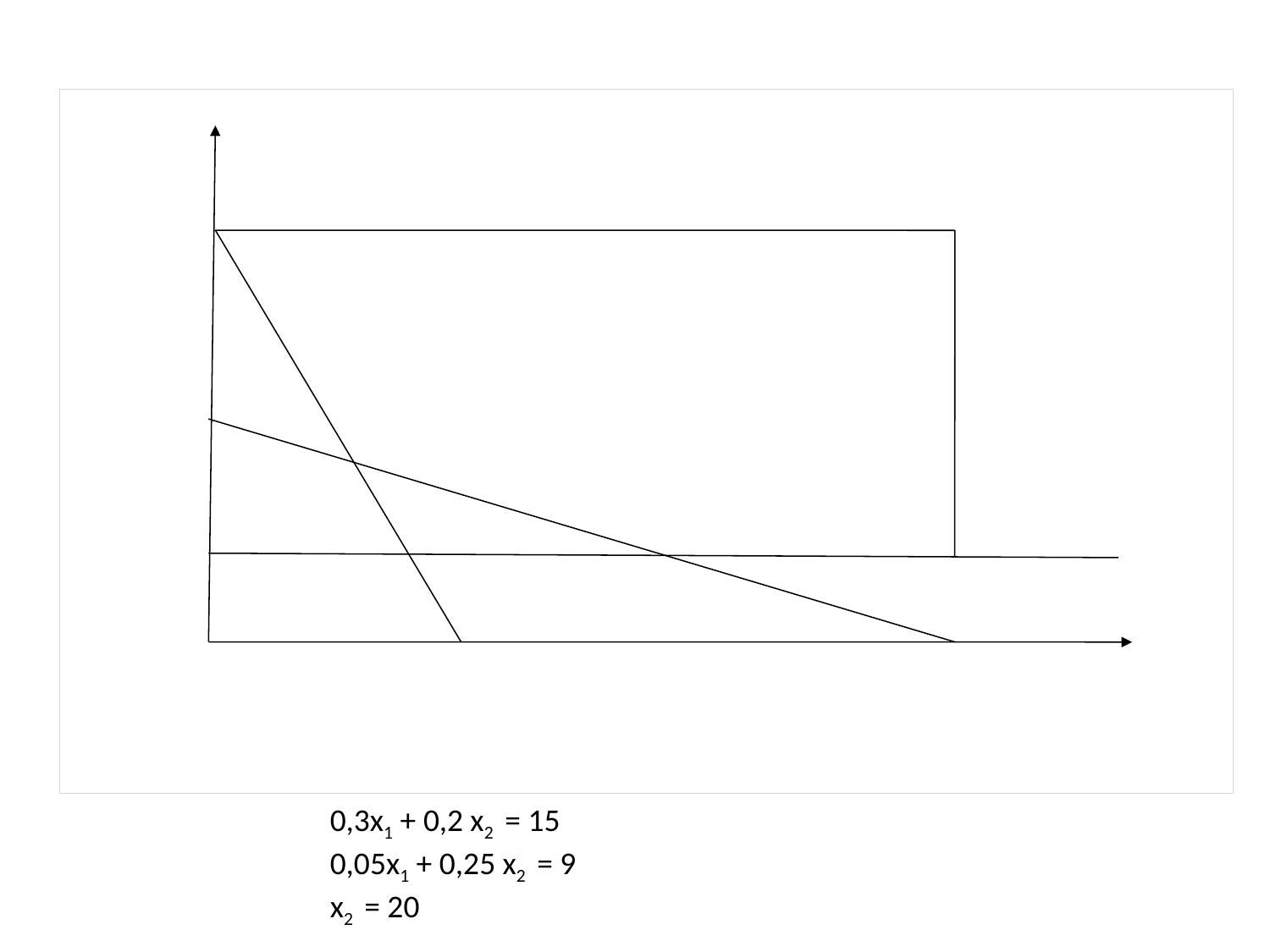

0,3x1 + 0,2 x2  = 15
0,05x1 + 0,25 x2  = 9
x2  = 20